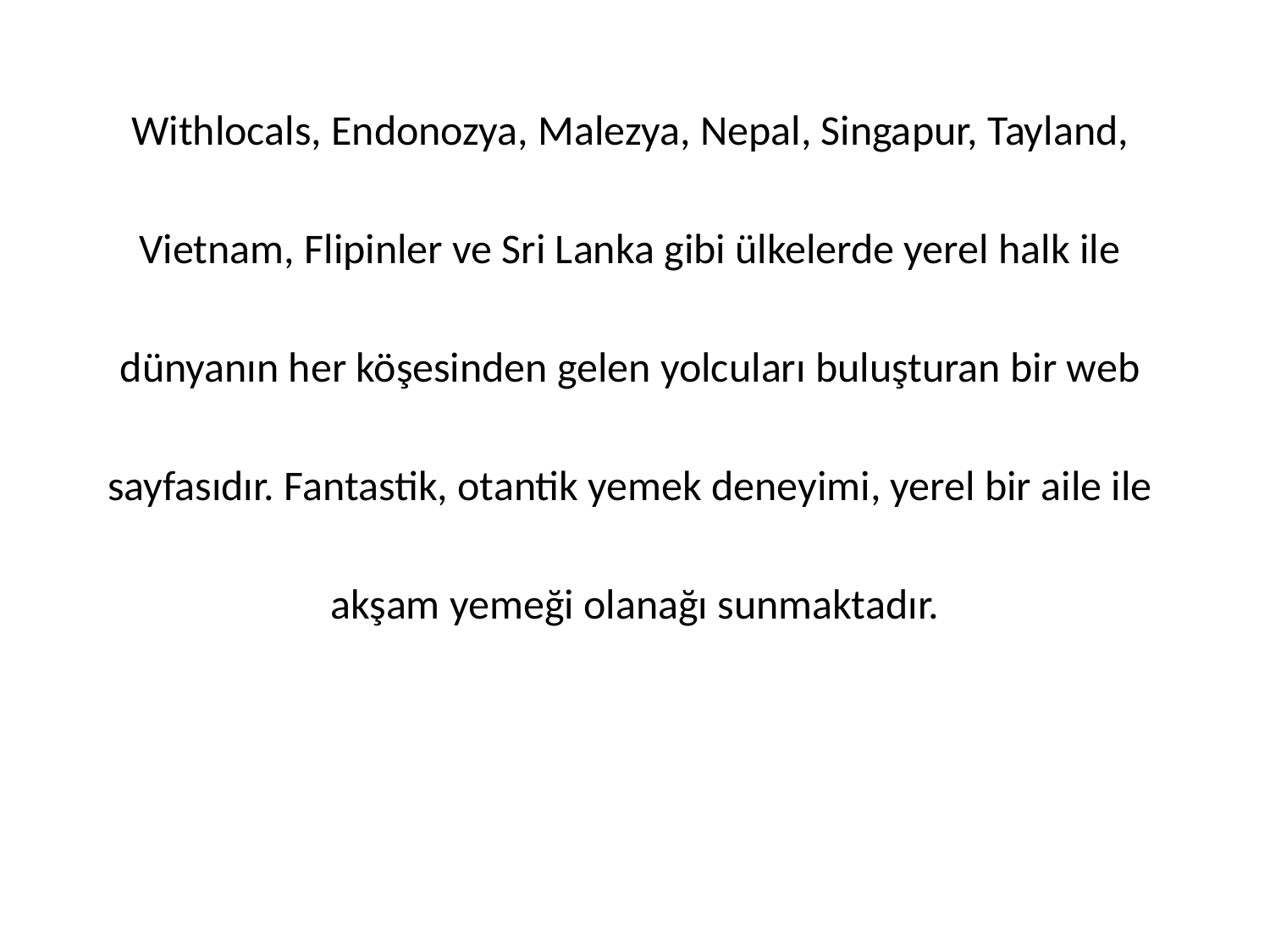

Withlocals, Endonozya, Malezya, Nepal, Singapur, Tayland,

Vietnam, Flipinler ve Sri Lanka gibi ülkelerde yerel halk ile

dünyanın her köşesinden gelen yolcuları buluşturan bir web

sayfasıdır. Fantastik, otantik yemek deneyimi, yerel bir aile ile

akşam yemeği olanağı sunmaktadır.